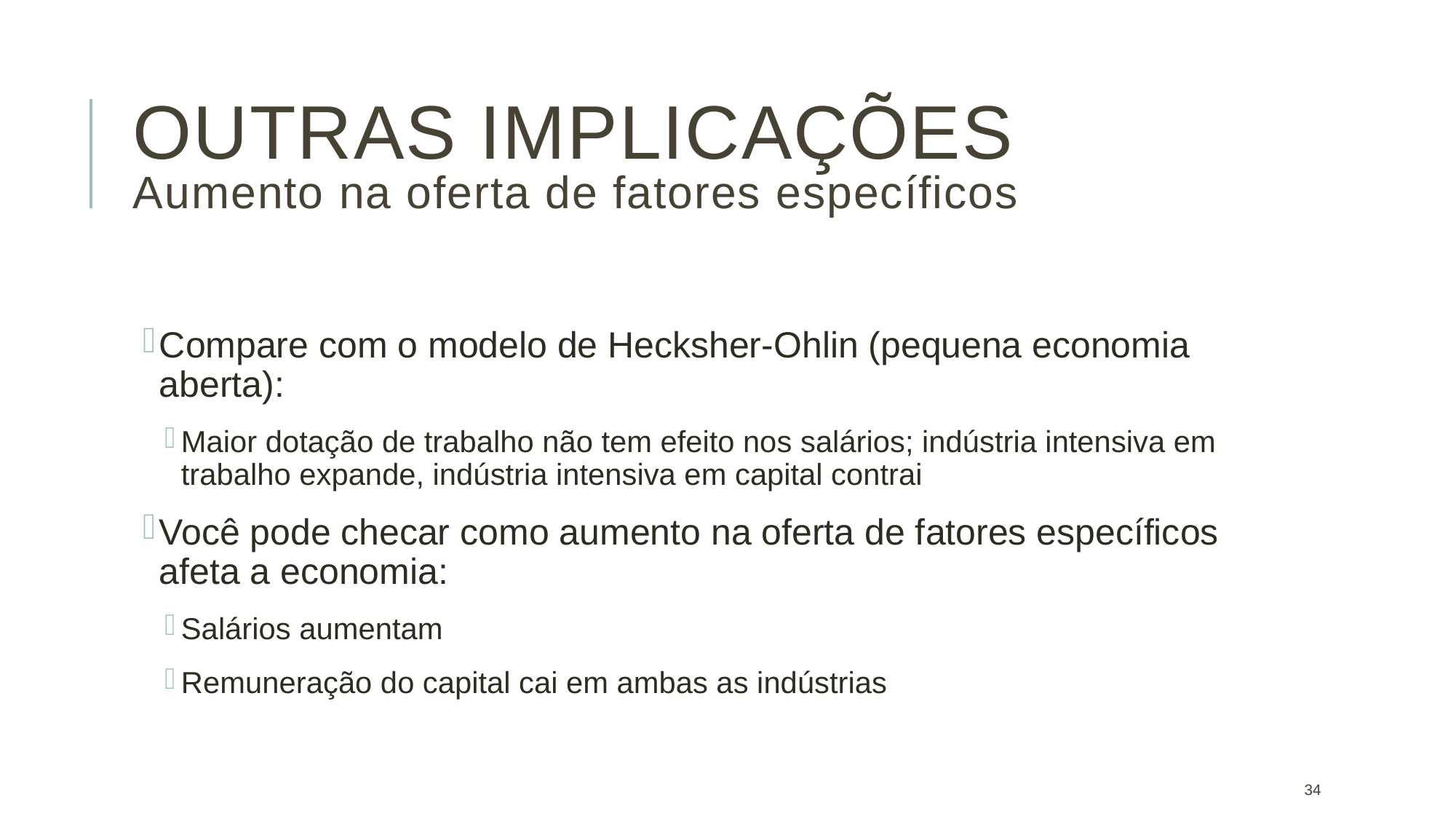

# OUTRAS IMPLICAÇÕES Aumento na oferta de fatores específicos
Compare com o modelo de Hecksher-Ohlin (pequena economia aberta):
Maior dotação de trabalho não tem efeito nos salários; indústria intensiva em trabalho expande, indústria intensiva em capital contrai
Você pode checar como aumento na oferta de fatores específicos afeta a economia:
Salários aumentam
Remuneração do capital cai em ambas as indústrias
34